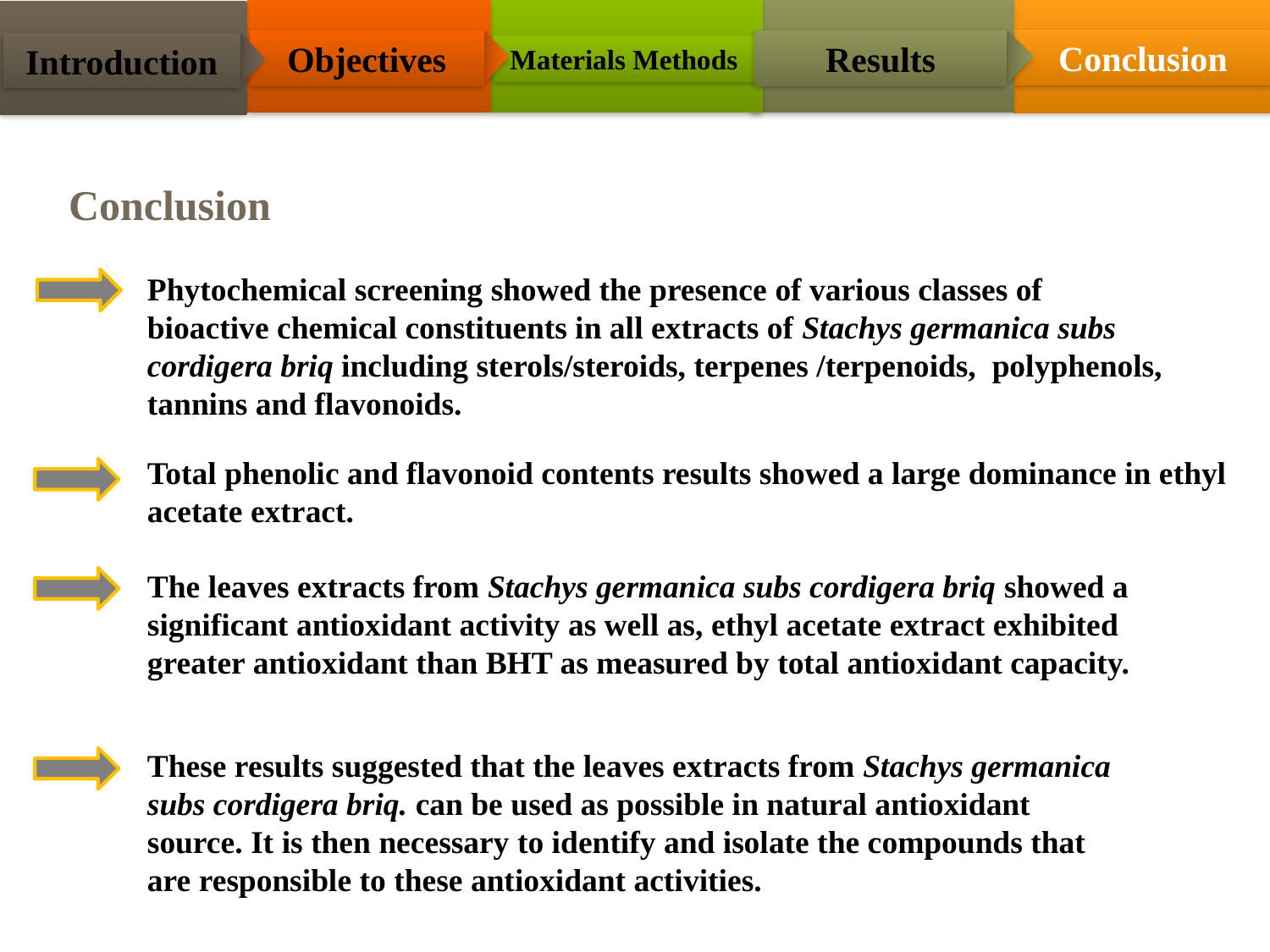

Conclusion
Objectives
Results
Introduction
Materials Methods
Conclusion
Phytochemical screening showed the presence of various classes of bioactive chemical constituents in all extracts of Stachys germanica subs cordigera briq including sterols/steroids, terpenes /terpenoids,  polyphenols, tannins and flavonoids.

Total phenolic and flavonoid contents results showed a large dominance in ethyl acetate extract.

The leaves extracts from Stachys germanica subs cordigera briq showed a significant antioxidant activity as well as, ethyl acetate extract exhibited greater antioxidant than BHT as measured by total antioxidant capacity.

These results suggested that the leaves extracts from Stachys germanica subs cordigera briq. can be used as possible in natural antioxidant source. It is then necessary to identify and isolate the compounds that are responsible to these antioxidant activities.